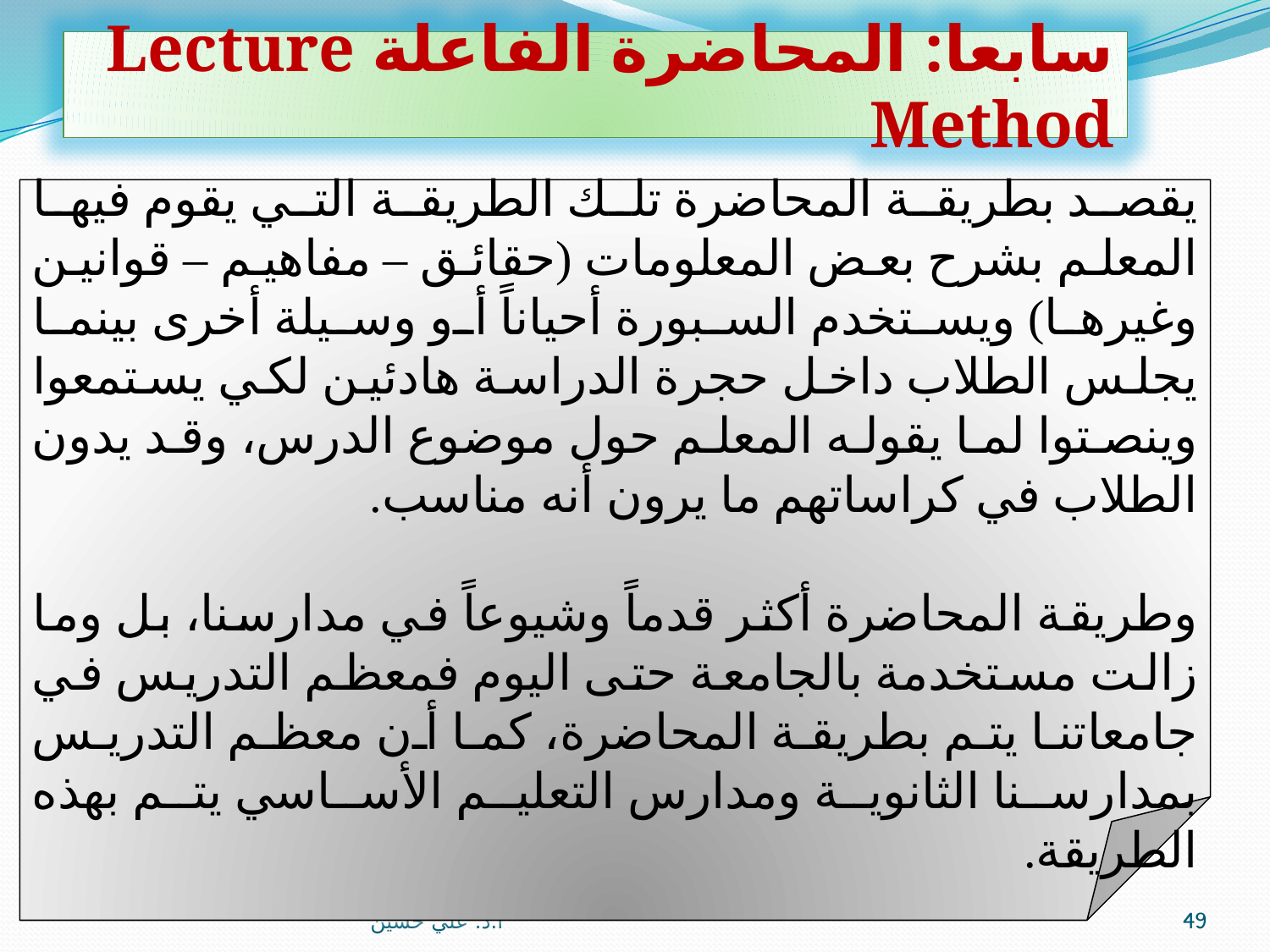

سابعا: المحاضرة الفاعلة Lecture Method

يقصد بطريقة المحاضرة تلك الطريقة التي يقوم فيها المعلم بشرح بعض المعلومات (حقائق – مفاهيم – قوانين وغيرها) ويستخدم السبورة أحياناً أو وسيلة أخرى بينما يجلس الطلاب داخل حجرة الدراسة هادئين لكي يستمعوا وينصتوا لما يقوله المعلم حول موضوع الدرس، وقد يدون الطلاب في كراساتهم ما يرون أنه مناسب.

وطريقة المحاضرة أكثر قدماً وشيوعاً في مدارسنا، بل وما زالت مستخدمة بالجامعة حتى اليوم فمعظم التدريس في جامعاتنا يتم بطريقة المحاضرة، كما أن معظم التدريس بمدارسنا الثانوية ومدارس التعليم الأساسي يتم بهذه الطريقة.

أ.د. علي حسين
49